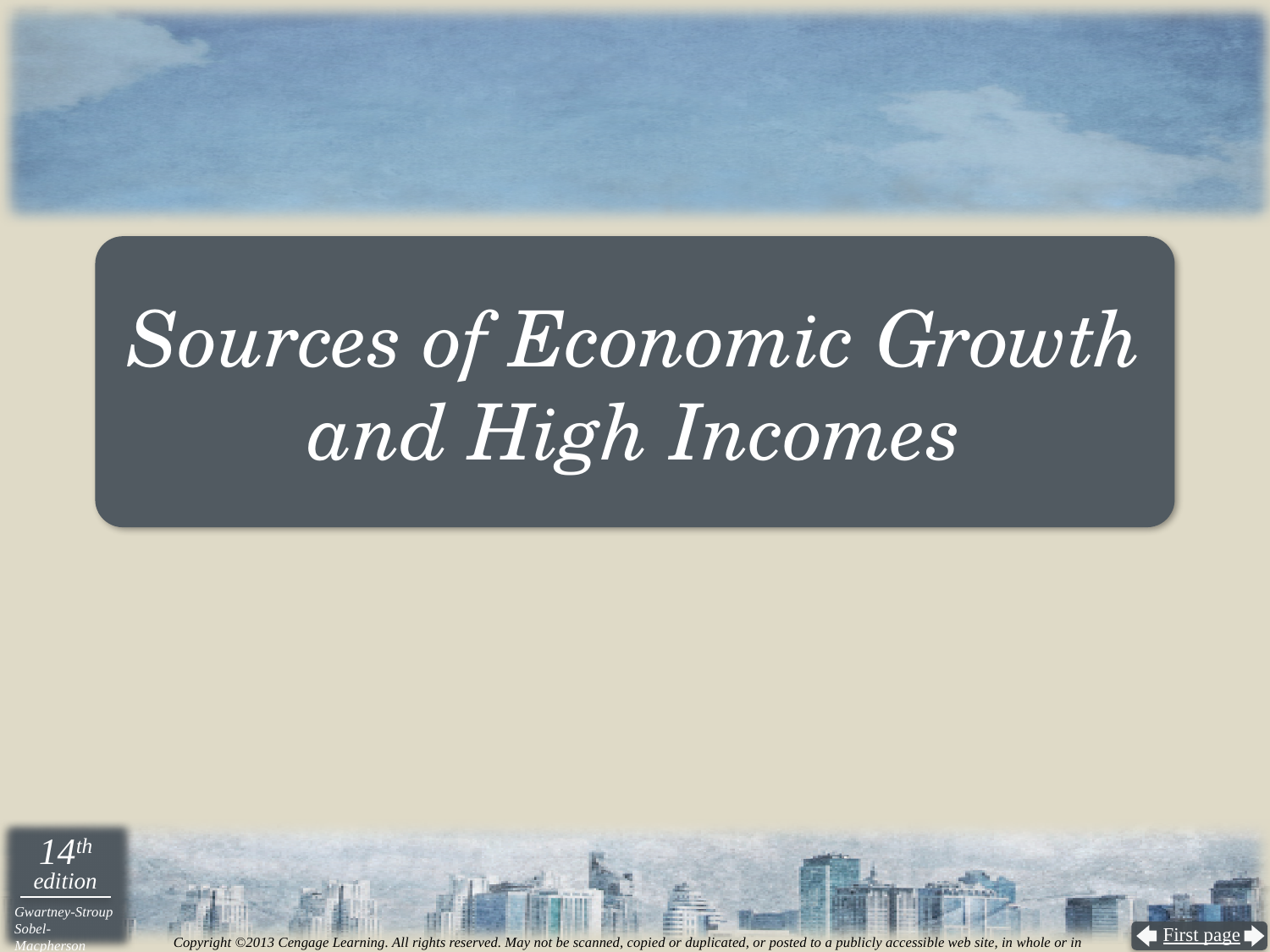

# Sources of Economic Growth and High Incomes